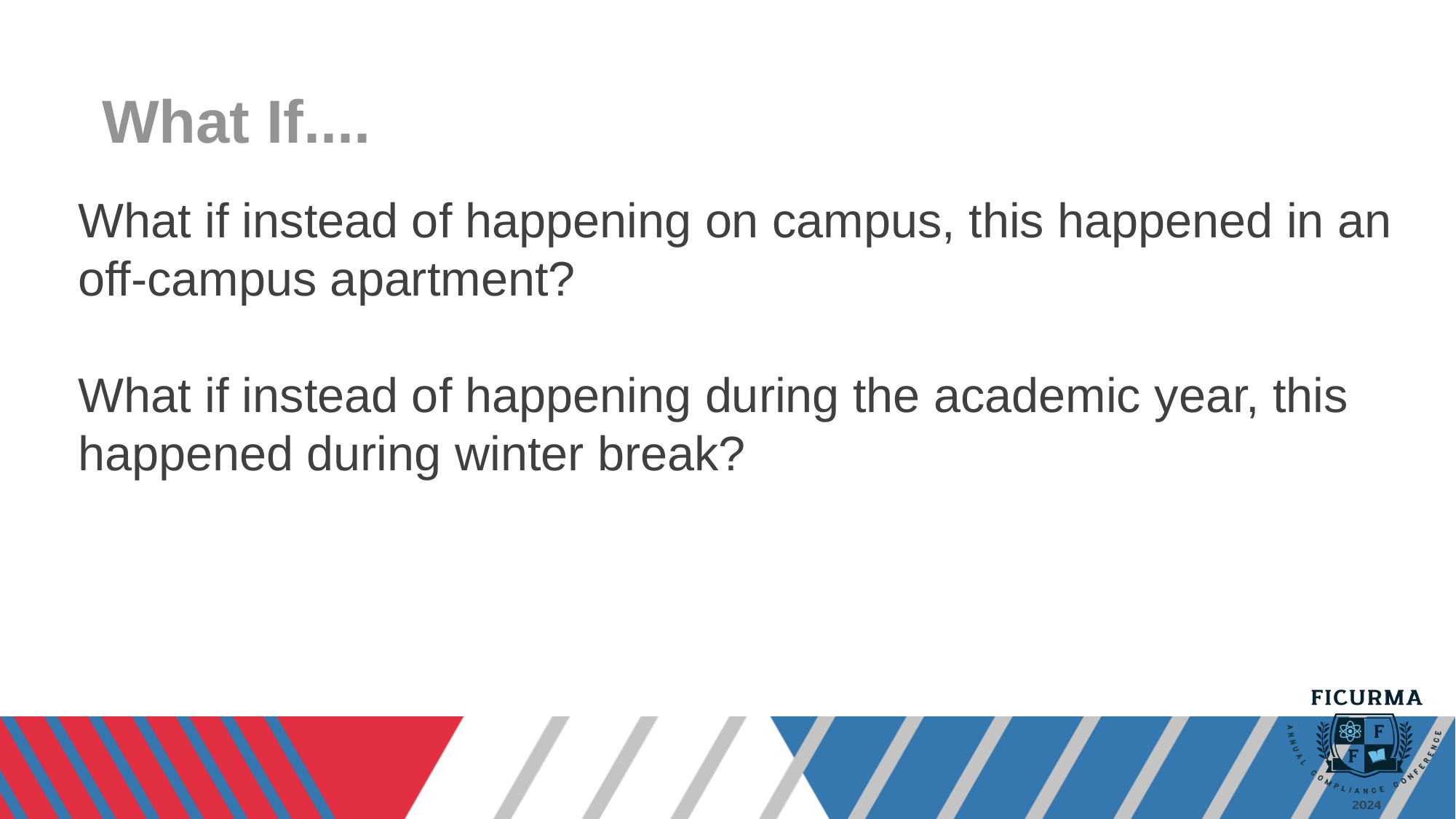

# What If....
What if instead of happening on campus, this happened in an off-campus apartment?

What if instead of happening during the academic year, this happened during winter break?